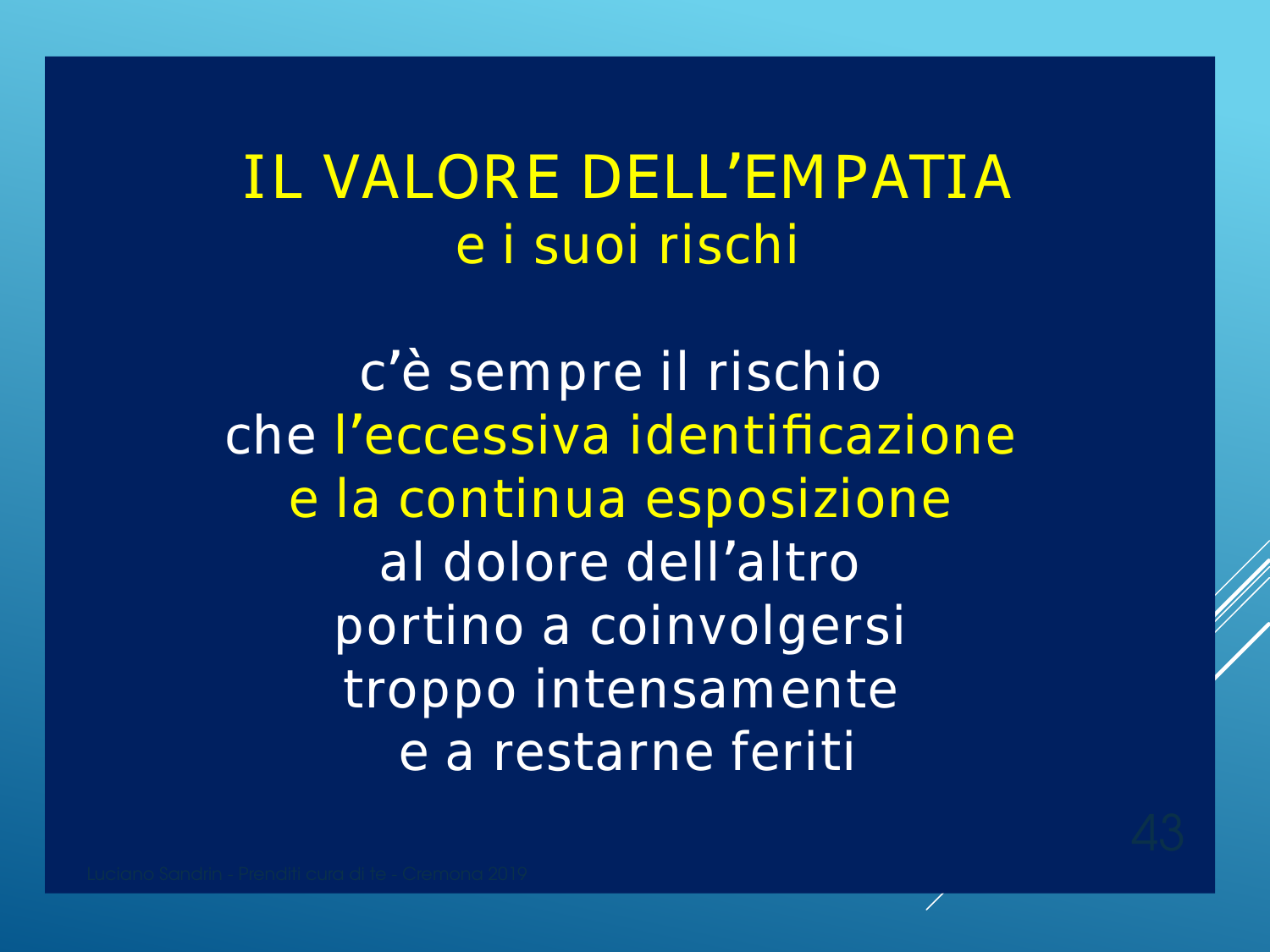

IL VALORE DELL’EMPATIA
e i suoi rischi

c’è sempre il rischio
che l’eccessiva identificazione
e la continua esposizione
al dolore dell’altro
portino a coinvolgersi
troppo intensamente
e a restarne feriti

43
Luciano Sandrin - Prenditi cura di te - Cremona 2019